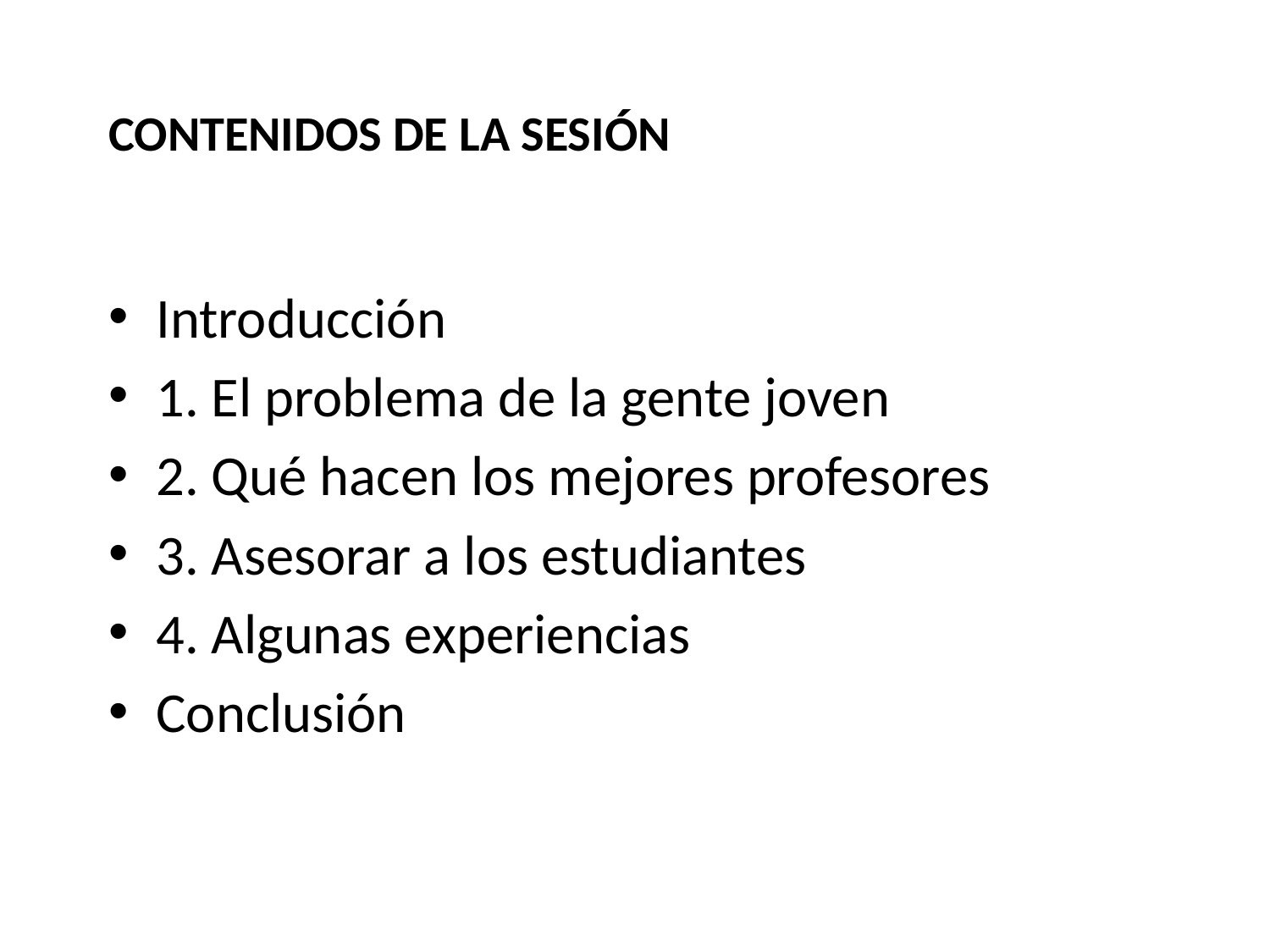

# CONTENIDOS DE LA SESIÓN
Introducción
1. El problema de la gente joven
2. Qué hacen los mejores profesores
3. Asesorar a los estudiantes
4. Algunas experiencias
Conclusión